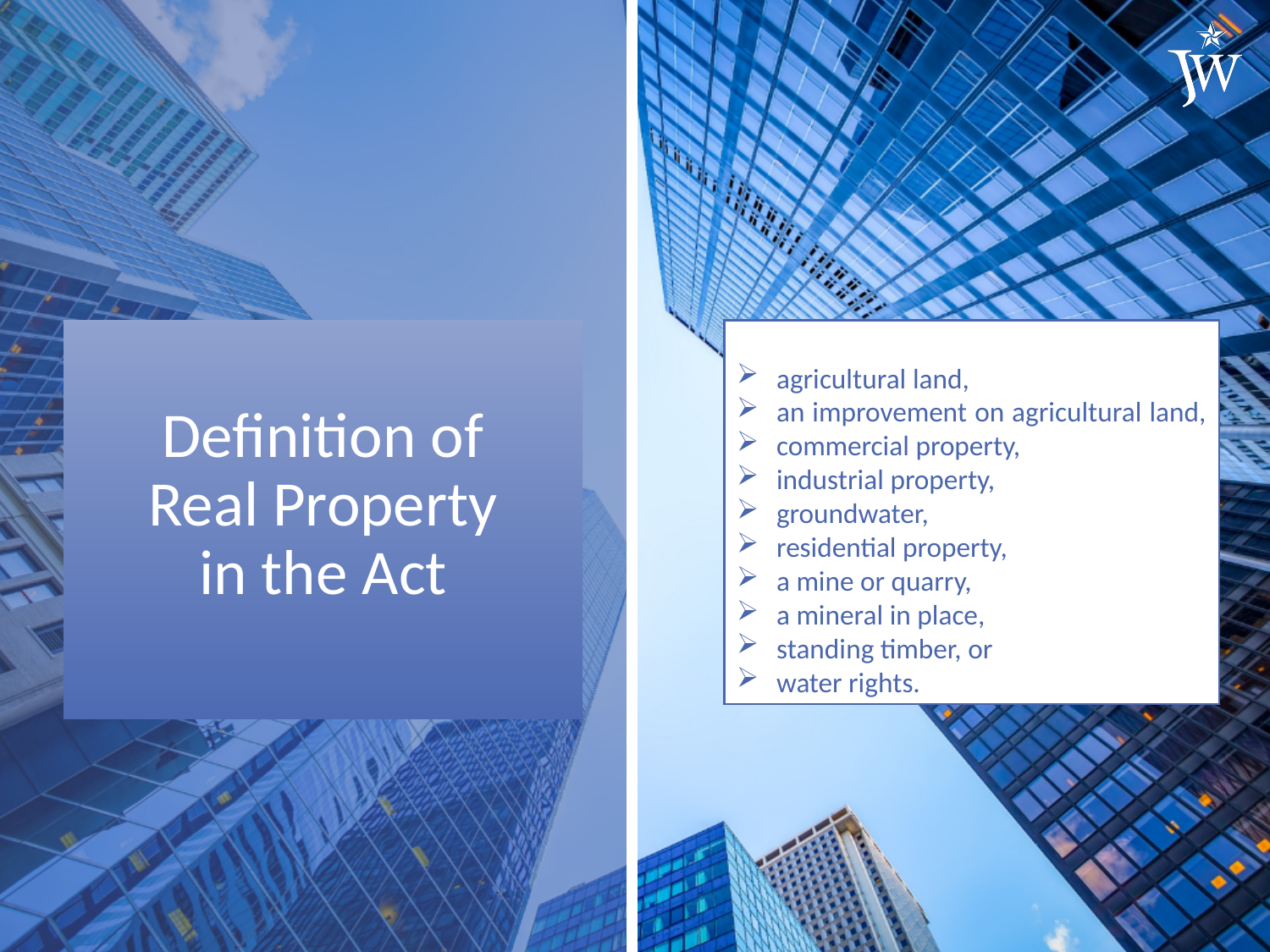

Definition of
Real Property
in the Act

agricultural land,
an improvement on agricultural land,
commercial property,
industrial property,
groundwater,
residential property,
a mine or quarry,
a mineral in place,
standing timber, or
water rights.